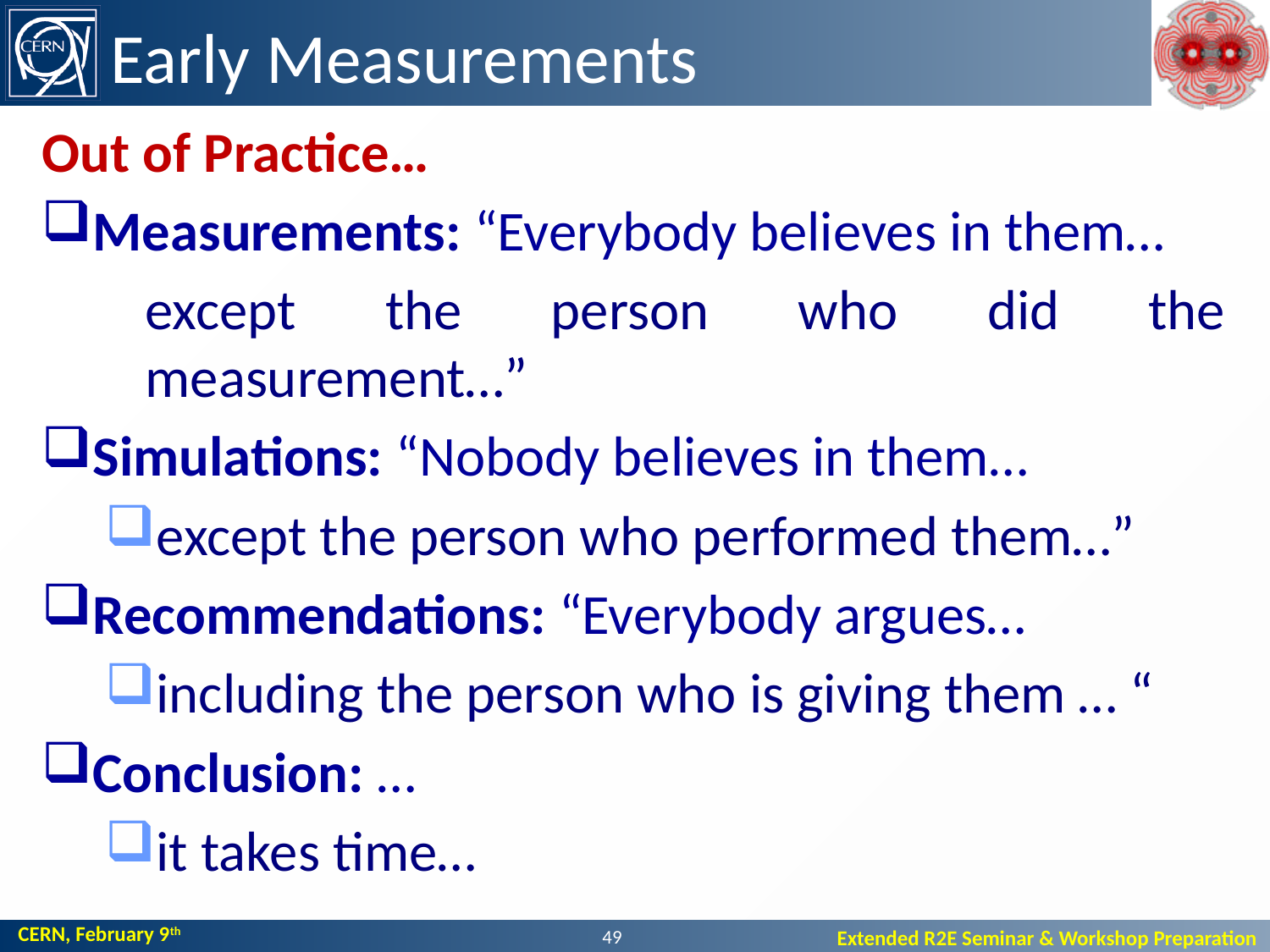

# Early Measurements
Out of Practice…
Measurements: “Everybody believes in them…
	except the person who did the measurement…”
Simulations: “Nobody believes in them…
except the person who performed them…”
Recommendations: “Everybody argues…
including the person who is giving them … “
Conclusion: …
it takes time…

49